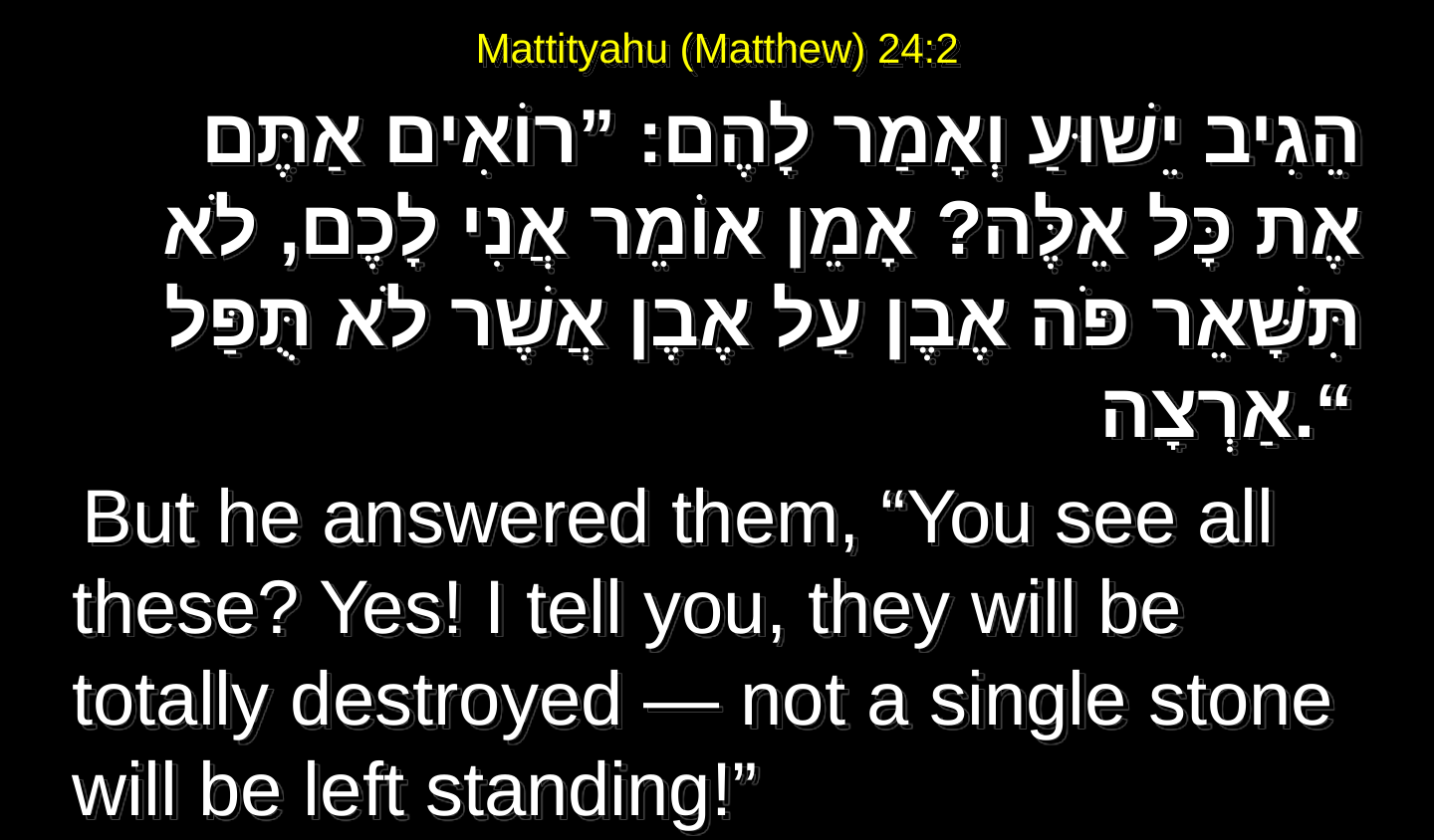

# Mattityahu (Matthew) 24:2
 הֵגִיב יֵשׁוּעַ וְאָמַר לָהֶם: ”רוֹאִים אַתֶּם אֶת כָּל אֵלֶּה? אָמֵן אוֹמֵר אֲנִי לָכֶם, לֹא תִּשָּׁאֵר פֹּה אֶבֶן עַל אֶבֶן אֲשֶׁר לֹא תֻּפַּל אַרְצָה.“
 But he answered them, “You see all these? Yes! I tell you, they will be totally destroyed — not a single stone will be left standing!”